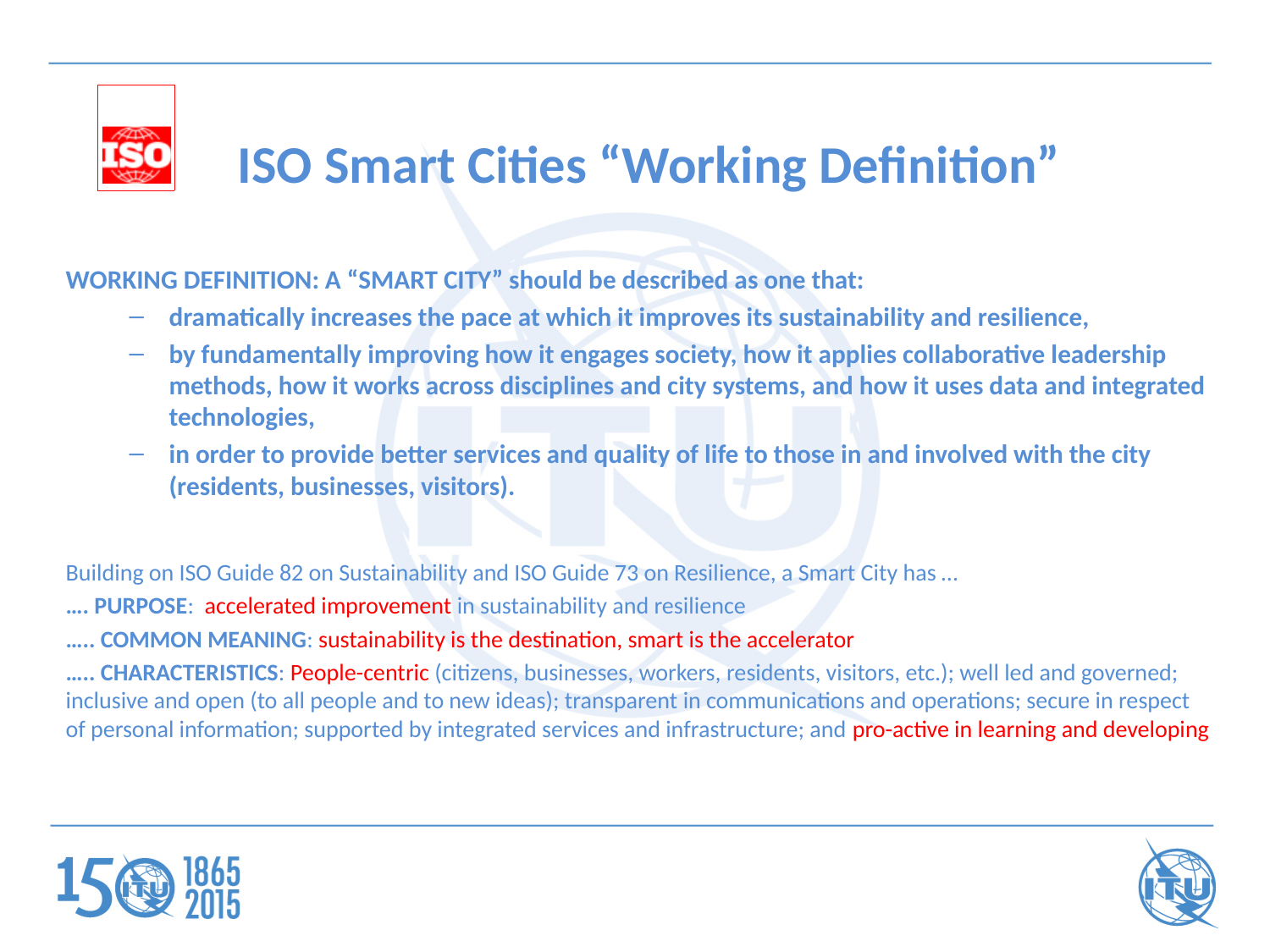

# ISO Smart Cities “Working Definition”
WORKING DEFINITION: A “SMART CITY” should be described as one that:
dramatically increases the pace at which it improves its sustainability and resilience,
by fundamentally improving how it engages society, how it applies collaborative leadership methods, how it works across disciplines and city systems, and how it uses data and integrated technologies,
in order to provide better services and quality of life to those in and involved with the city (residents, businesses, visitors).

Building on ISO Guide 82 on Sustainability and ISO Guide 73 on Resilience, a Smart City has …
…. PURPOSE:  accelerated improvement in sustainability and resilience
….. COMMON MEANING: sustainability is the destination, smart is the accelerator
….. CHARACTERISTICS: People-centric (citizens, businesses, workers, residents, visitors, etc.); well led and governed; inclusive and open (to all people and to new ideas); transparent in communications and operations; secure in respect of personal information; supported by integrated services and infrastructure; and pro-active in learning and developing